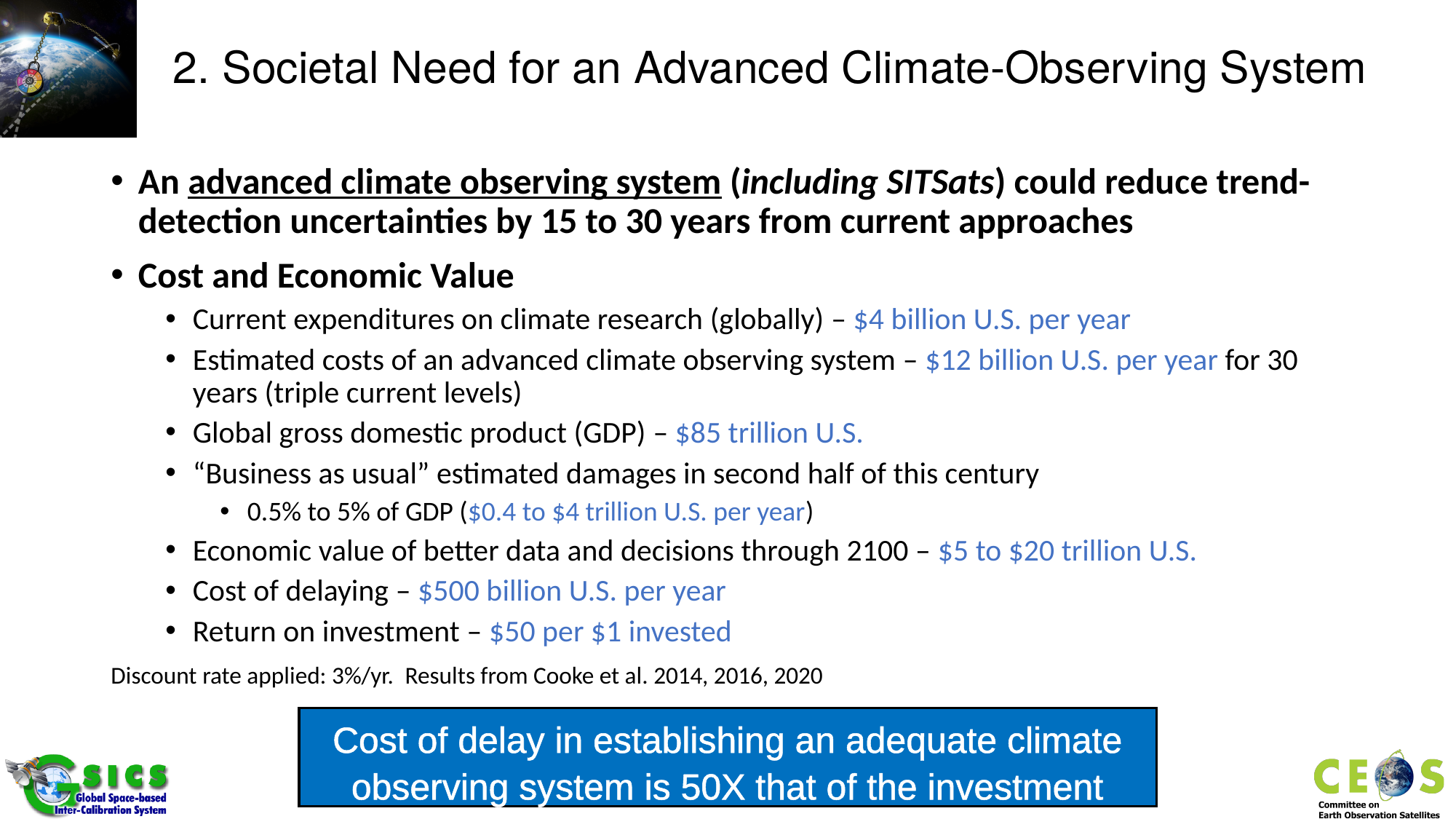

# 2. Societal Need for an Advanced Climate-Observing System
An advanced climate observing system (including SITSats) could reduce trend-detection uncertainties by 15 to 30 years from current approaches
Cost and Economic Value
Current expenditures on climate research (globally) – $4 billion U.S. per year
Estimated costs of an advanced climate observing system – $12 billion U.S. per year for 30 years (triple current levels)
Global gross domestic product (GDP) – $85 trillion U.S.
“Business as usual” estimated damages in second half of this century
0.5% to 5% of GDP ($0.4 to $4 trillion U.S. per year)
Economic value of better data and decisions through 2100 – $5 to $20 trillion U.S.
Cost of delaying – $500 billion U.S. per year
Return on investment – $50 per $1 invested
Discount rate applied: 3%/yr.  Results from Cooke et al. 2014, 2016, 2020
Cost of delay in establishing an adequate climate observing system is 50X that of the investment